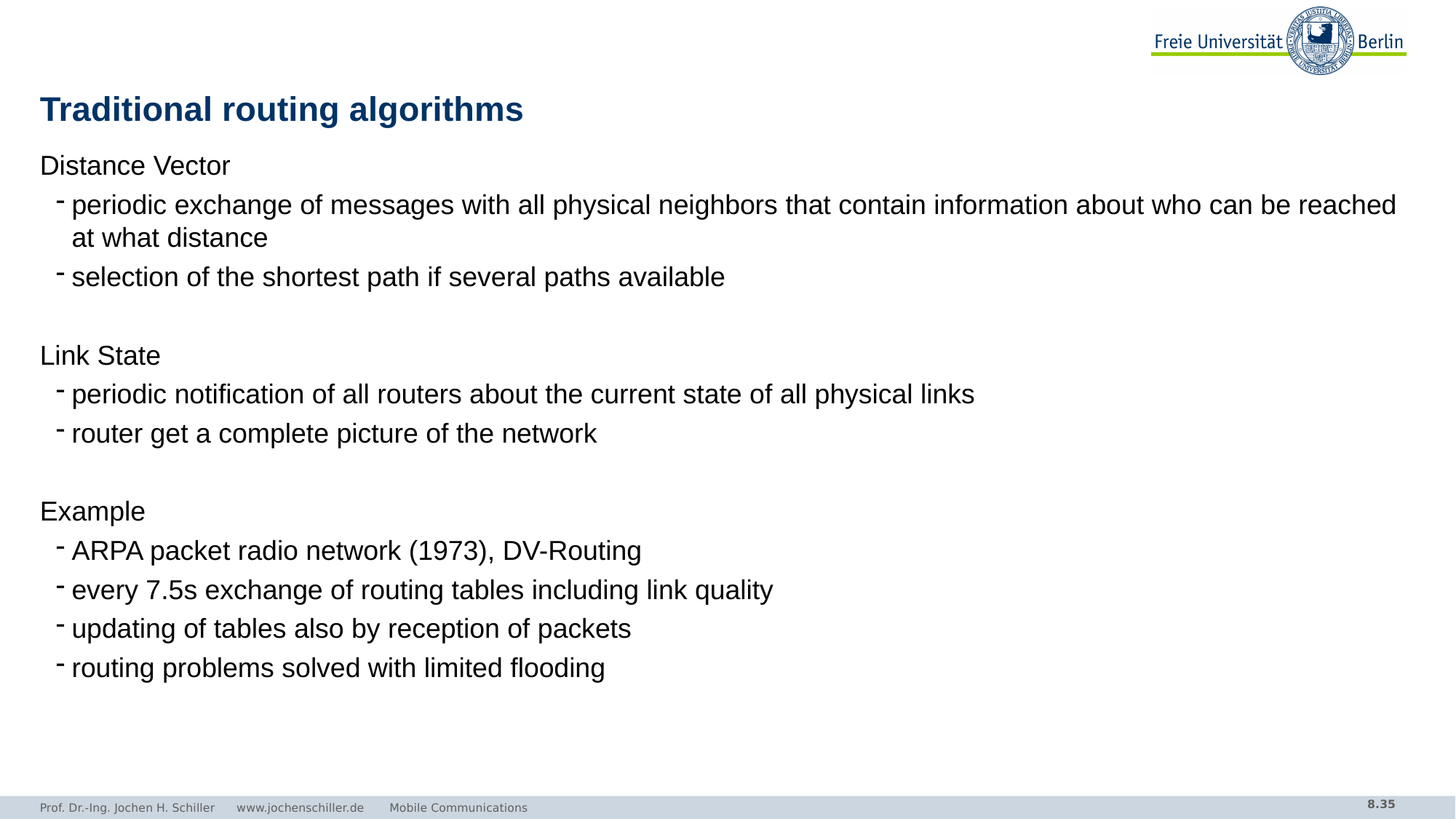

# Traditional routing algorithms
Distance Vector
periodic exchange of messages with all physical neighbors that contain information about who can be reached at what distance
selection of the shortest path if several paths available

Link State
periodic notification of all routers about the current state of all physical links
router get a complete picture of the network

Example
ARPA packet radio network (1973), DV-Routing
every 7.5s exchange of routing tables including link quality
updating of tables also by reception of packets
routing problems solved with limited flooding
Prof. Dr.-Ing. Jochen H. Schiller      www.jochenschiller.de       Mobile Communications